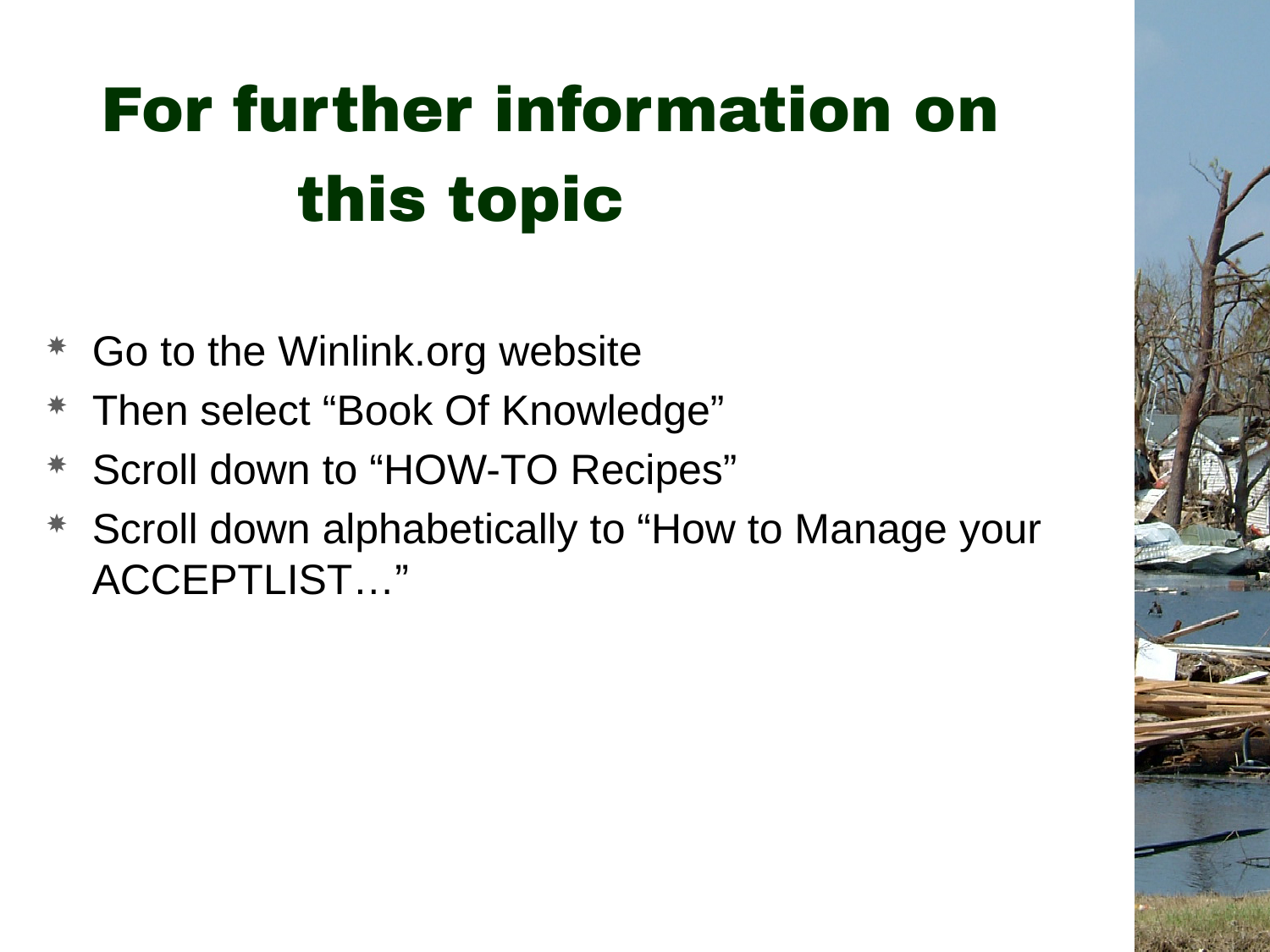

# For further information on this topic
Go to the Winlink.org website
Then select “Book Of Knowledge”
Scroll down to “HOW-TO Recipes”
Scroll down alphabetically to “How to Manage your ACCEPTLIST…”